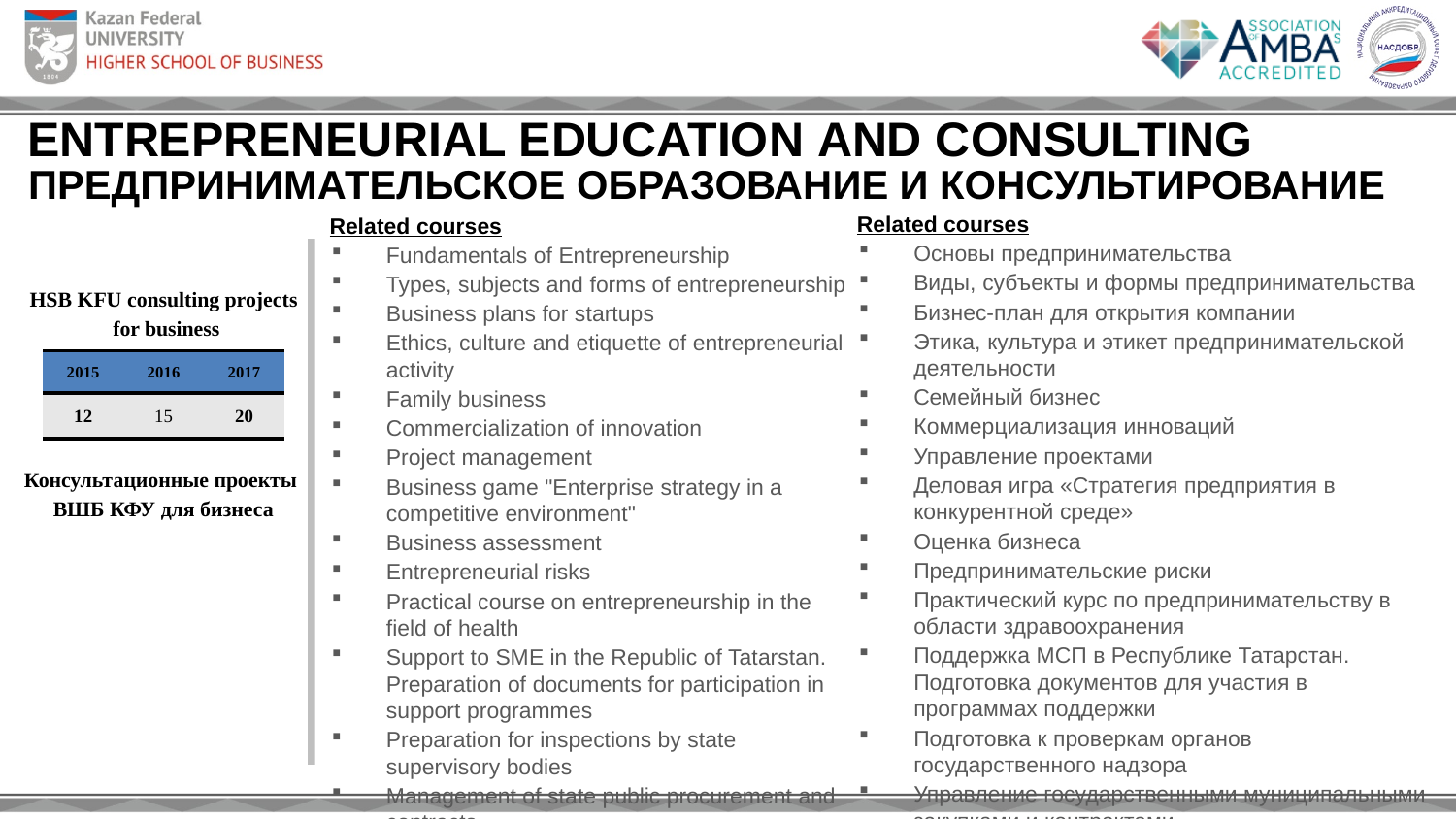

ENTREPRENEURIAL EDUCATION AND CONSULTING
ПРЕДПРИНИМАТЕЛЬСКОЕ ОБРАЗОВАНИЕ И КОНСУЛЬТИРОВАНИЕ
Related courses
Основы предпринимательства
Виды, субъекты и формы предпринимательства
Бизнес-план для открытия компании
Этика, культура и этикет предпринимательской деятельности
Семейный бизнес
Коммерциализация инноваций
Управление проектами
Деловая игра «Стратегия предприятия в конкурентной среде»
Оценка бизнеса
Предпринимательские риски
Практический курс по предпринимательству в области здравоохранения
Поддержка МСП в Республике Татарстан. Подготовка документов для участия в программах поддержки
Подготовка к проверкам органов государственного надзора
Управление государственными муниципальными закупками и контрактами
Related courses
Fundamentals of Entrepreneurship
Types, subjects and forms of entrepreneurship
Business plans for startups
Ethics, culture and etiquette of entrepreneurial activity
Family business
Commercialization of innovation
Project management
Business game "Enterprise strategy in a competitive environment"
Business assessment
Entrepreneurial risks
Practical course on entrepreneurship in the field of health
Support to SME in the Republic of Tatarstan. Preparation of documents for participation in support programmes
Preparation for inspections by state supervisory bodies
Management of state public procurement and contracts

HSB KFU consulting projects
 for business
| 2015 | 2016 | 2017 |
| --- | --- | --- |
| 12 | 15 | 20 |
Консультационные проекты
ВШБ КФУ для бизнеса